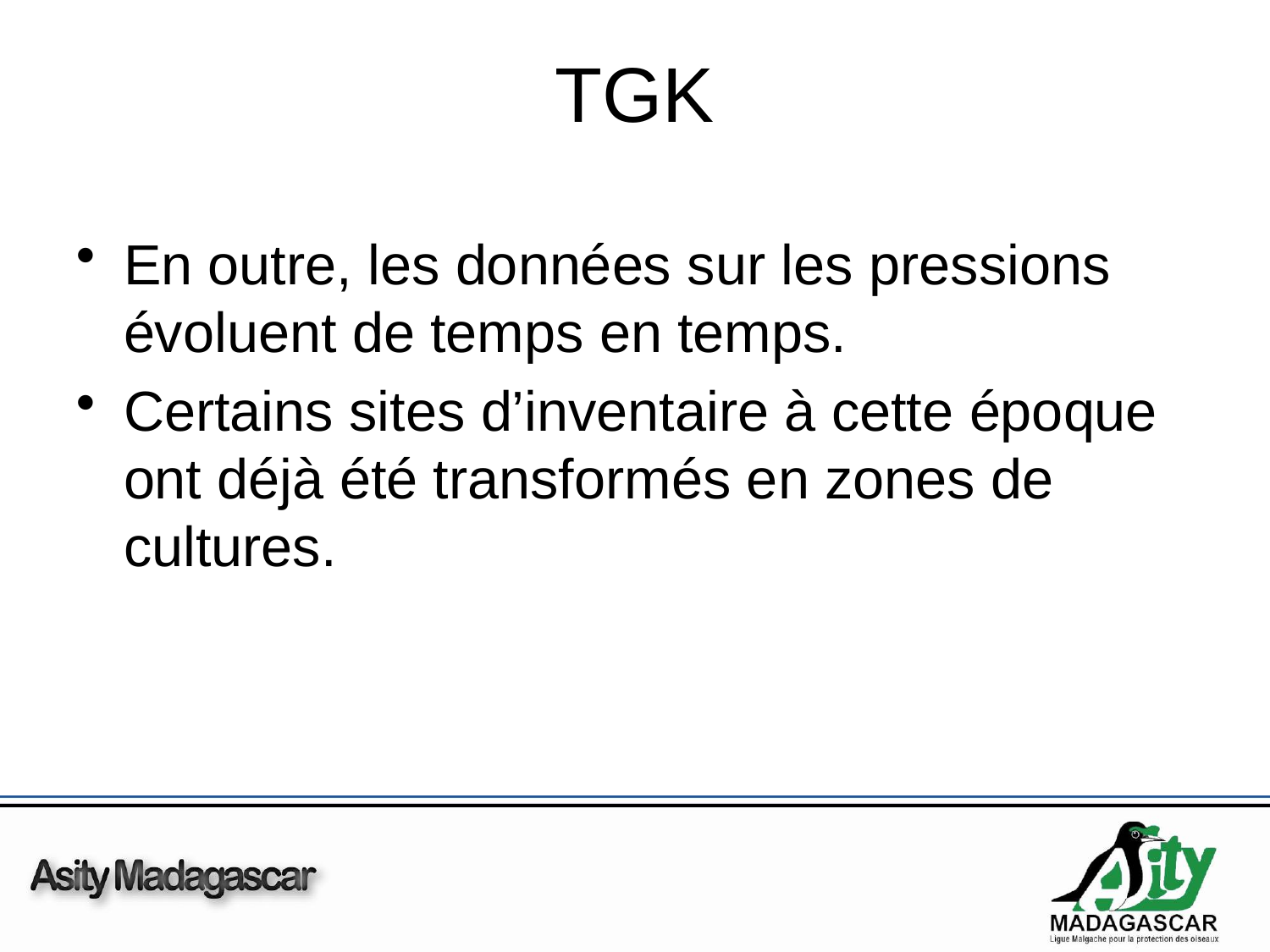

# TGK
En outre, les données sur les pressions évoluent de temps en temps.
Certains sites d’inventaire à cette époque ont déjà été transformés en zones de cultures.